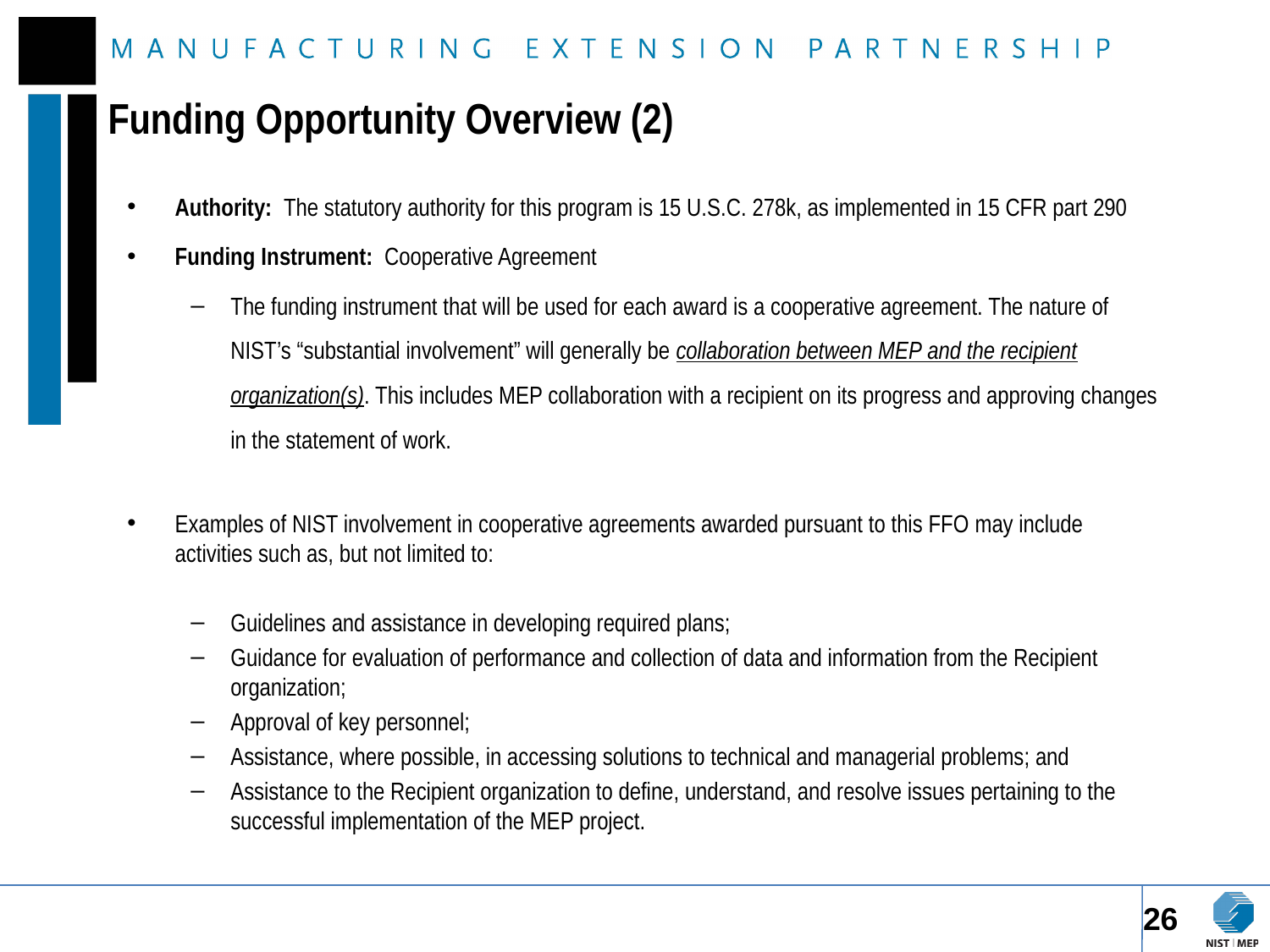

# Funding Opportunity Overview (2)
Authority:  The statutory authority for this program is 15 U.S.C. 278k, as implemented in 15 CFR part 290
Funding Instrument:  Cooperative Agreement
The funding instrument that will be used for each award is a cooperative agreement. The nature of NIST’s “substantial involvement” will generally be collaboration between MEP and the recipient organization(s). This includes MEP collaboration with a recipient on its progress and approving changes in the statement of work.

Examples of NIST involvement in cooperative agreements awarded pursuant to this FFO may include activities such as, but not limited to:

Guidelines and assistance in developing required plans;
Guidance for evaluation of performance and collection of data and information from the Recipient organization;
Approval of key personnel;
Assistance, where possible, in accessing solutions to technical and managerial problems; and
Assistance to the Recipient organization to define, understand, and resolve issues pertaining to the successful implementation of the MEP project.

26